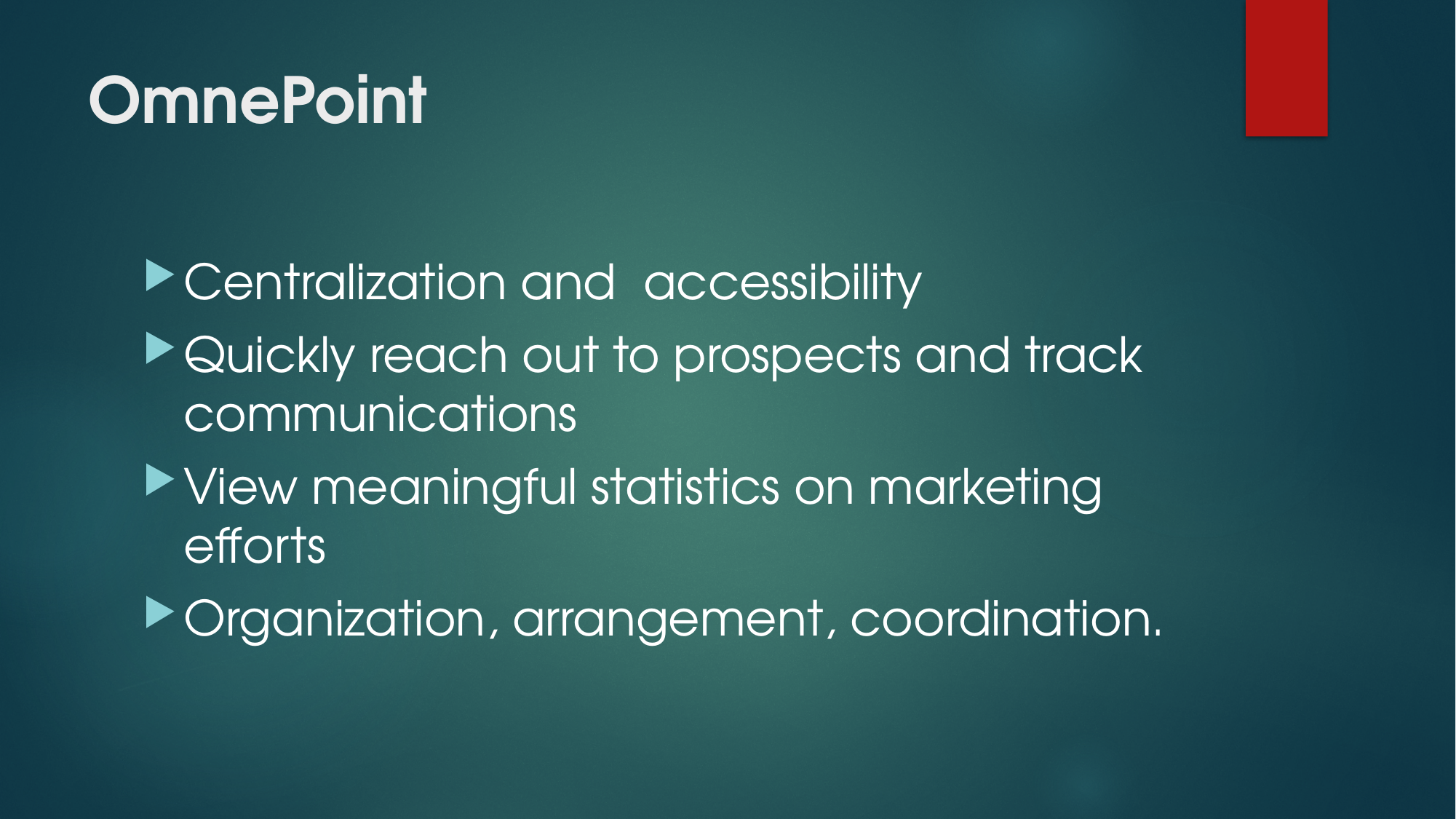

# OmnePoint
Centralization and  accessibility
Quickly reach out to prospects and track communications
View meaningful statistics on marketing efforts
Organization, arrangement, coordination.